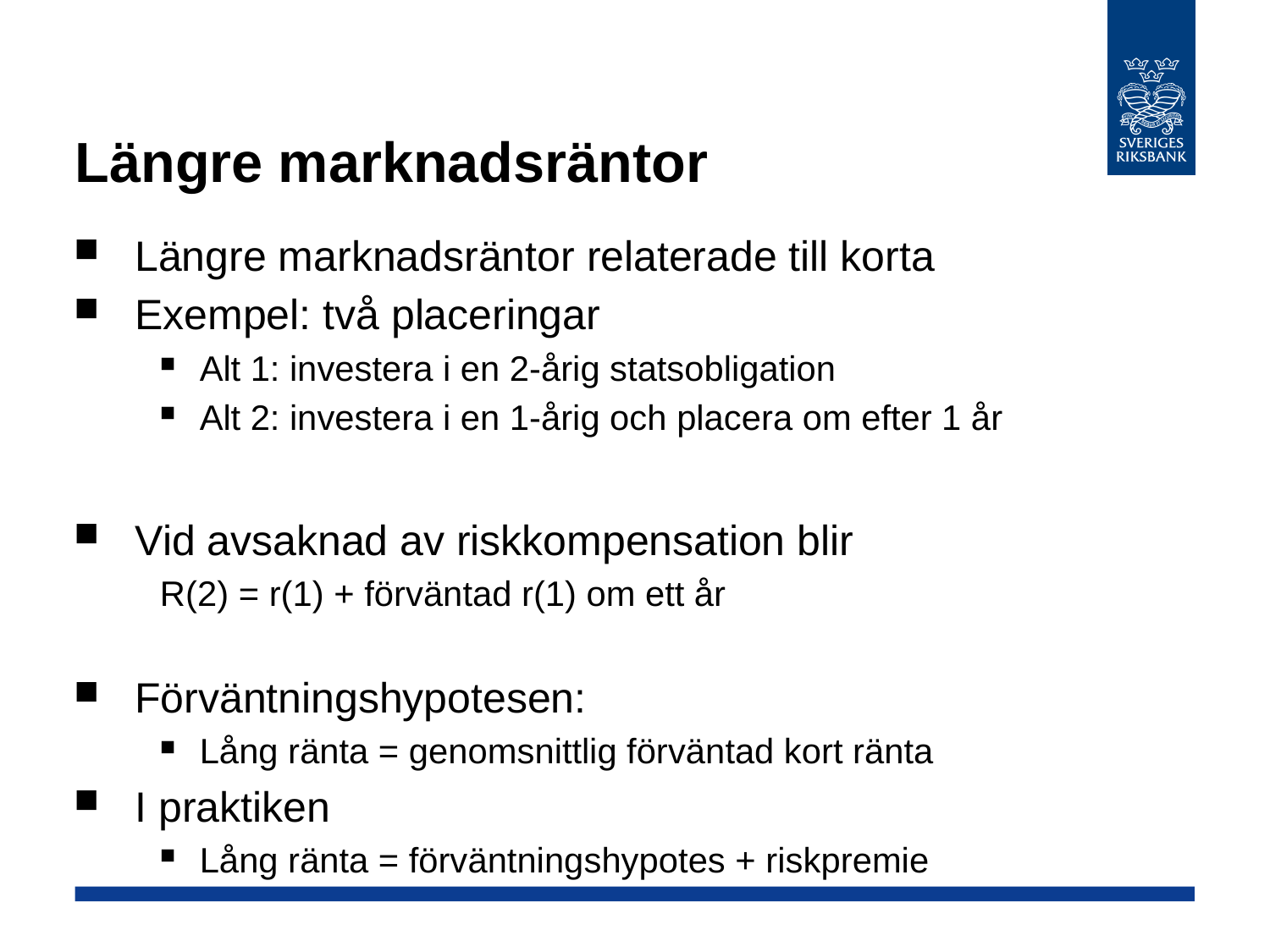

# Längre marknadsräntor
Längre marknadsräntor relaterade till korta
Exempel: två placeringar
Alt 1: investera i en 2-årig statsobligation
Alt 2: investera i en 1-årig och placera om efter 1 år

Vid avsaknad av riskkompensation blir
R(2) = r(1) + förväntad r(1) om ett år

Förväntningshypotesen:
Lång ränta = genomsnittlig förväntad kort ränta
I praktiken
Lång ränta = förväntningshypotes + riskpremie